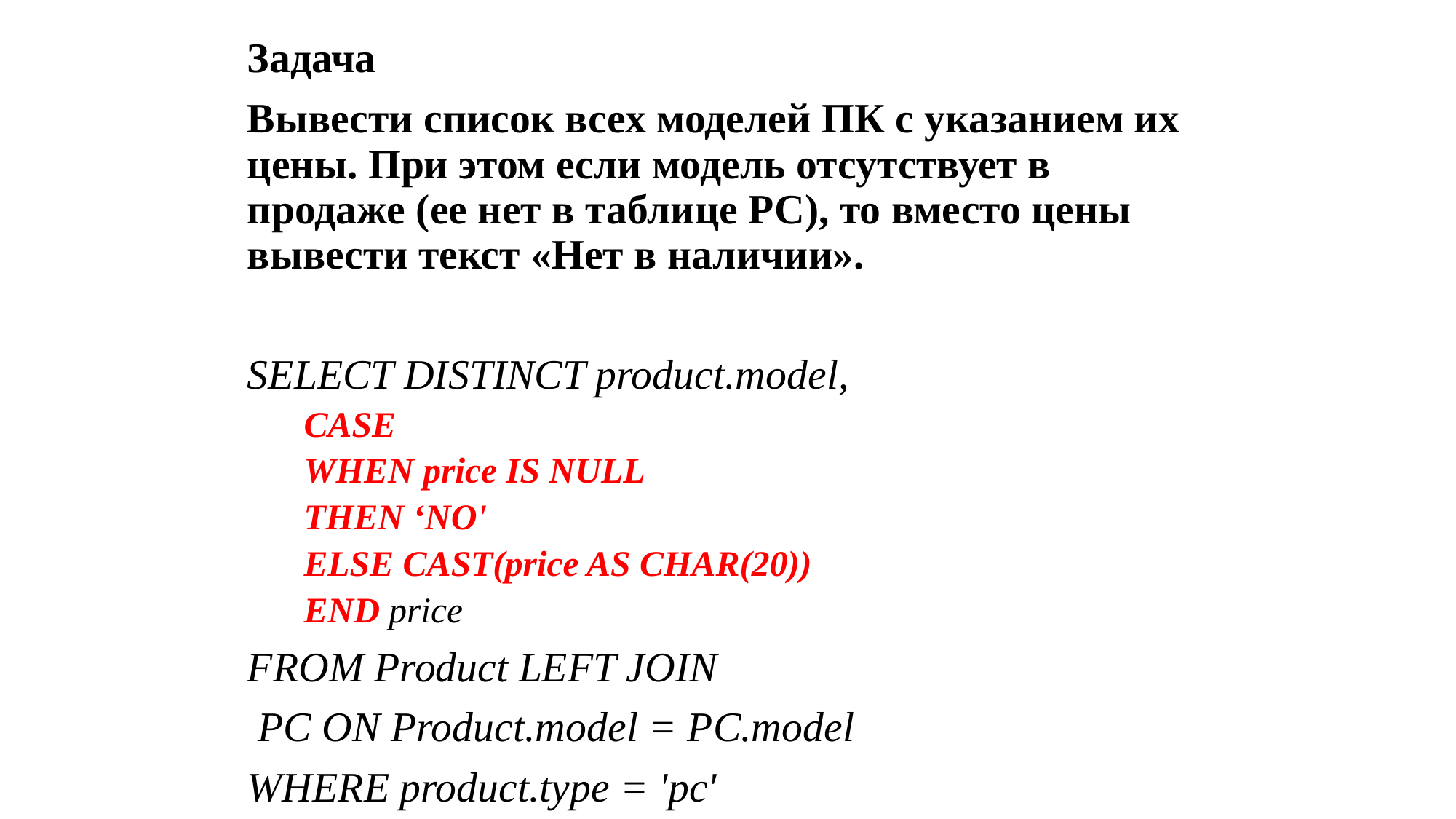

Задача
Вывести список всех моделей ПК с указанием их цены. При этом если модель отсутствует в продаже (ее нет в таблице РС), то вместо цены вывести текст «Нет в наличии».

SELECT DISTINCT product.model,
 CASE
 WHEN price IS NULL
 THEN ‘NO'
 ELSE CAST(price AS CHAR(20))
 END price
FROM Product LEFT JOIN
 PC ON Product.model = PC.model
WHERE product.type = 'pc'